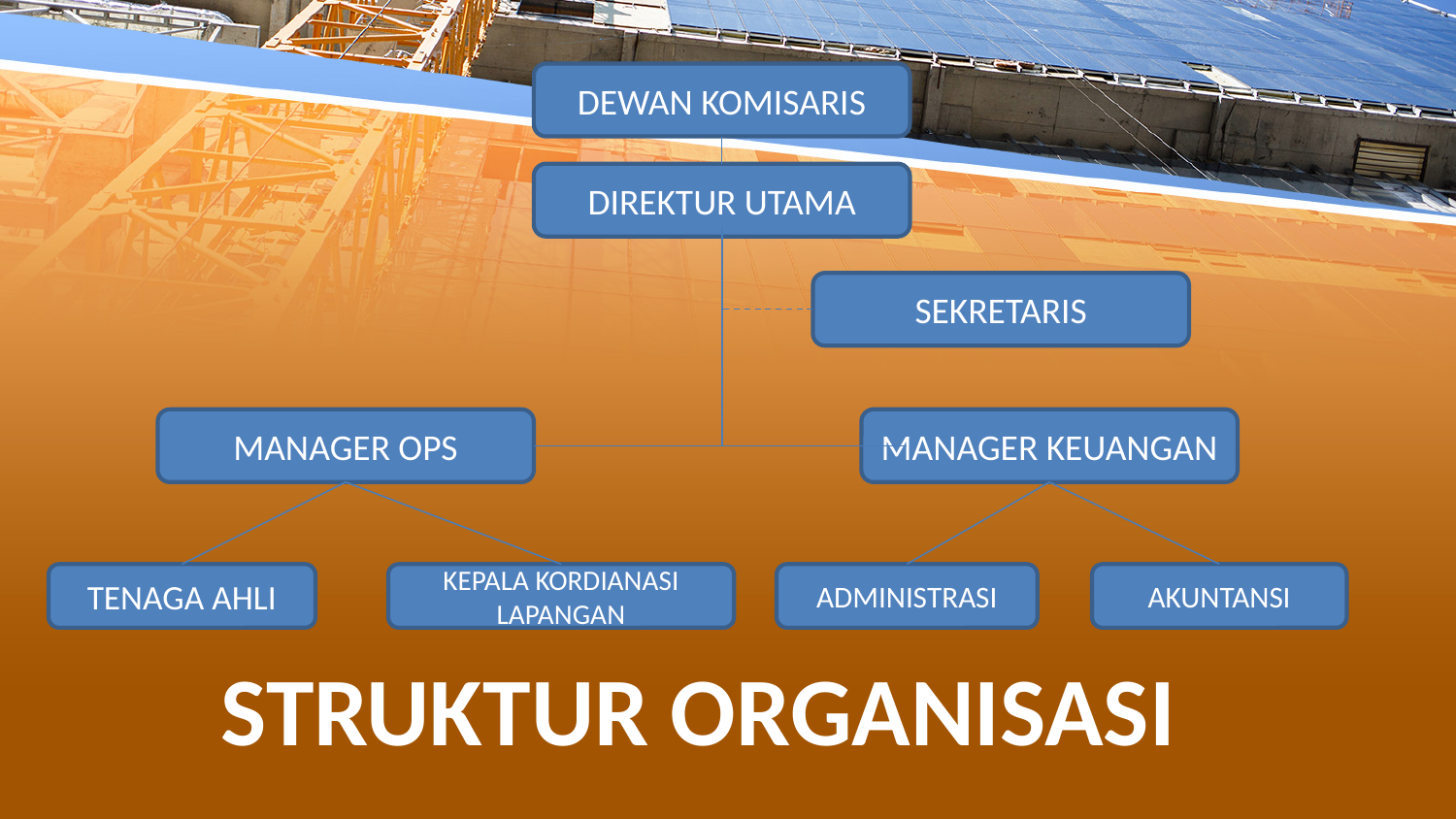

DEWAN KOMISARIS

DIREKTUR UTAMA
SEKRETARIS
MANAGER OPS
MANAGER KEUANGAN
TENAGA AHLI
KEPALA KORDIANASI LAPANGAN
ADMINISTRASI
AKUNTANSI
# STRUKTUR ORGANISASI